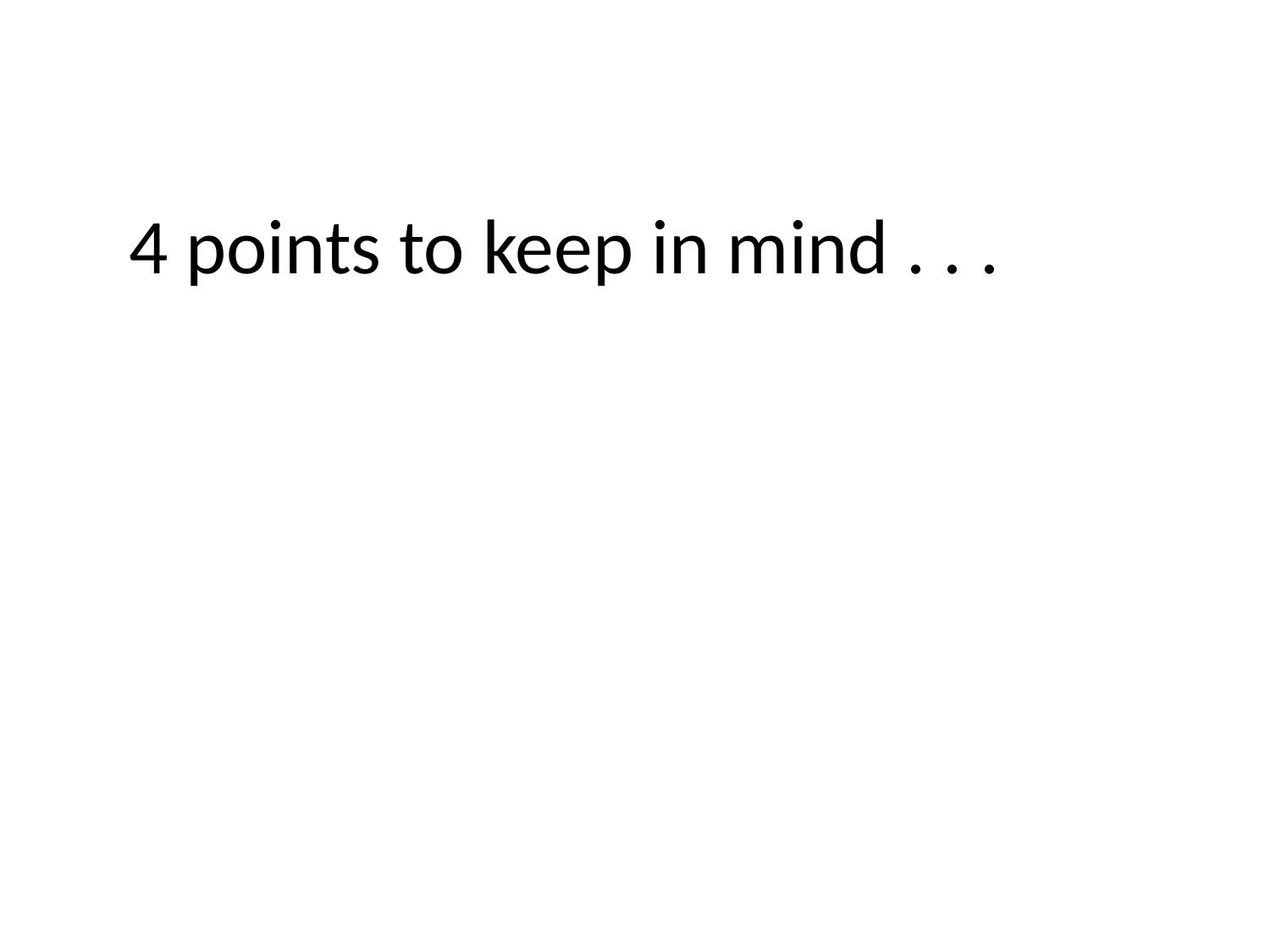

4 points to keep in mind . . .